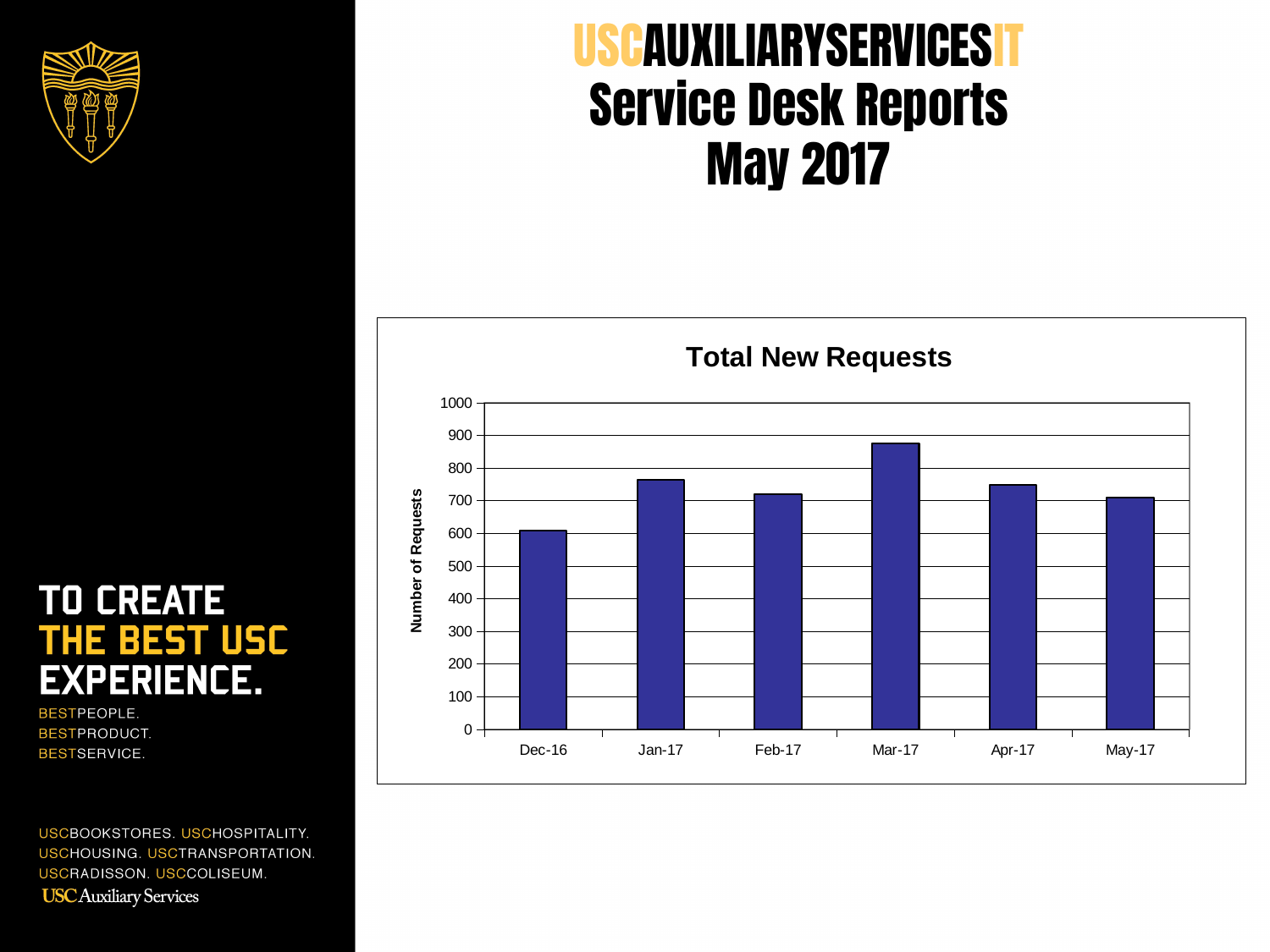

USCAUXILIARYSERVICESIT
Service Desk Reports
May 2017

### Chart: Total New Requests

| Category |  |
|---|---|
| 42720 | 608.0 |
| 42752 | 765.0 |
| 42783 | 721.0 |
| 42811 | 875.0 |
| 42842 | 748.0 |
| 42872 | 710.0 |